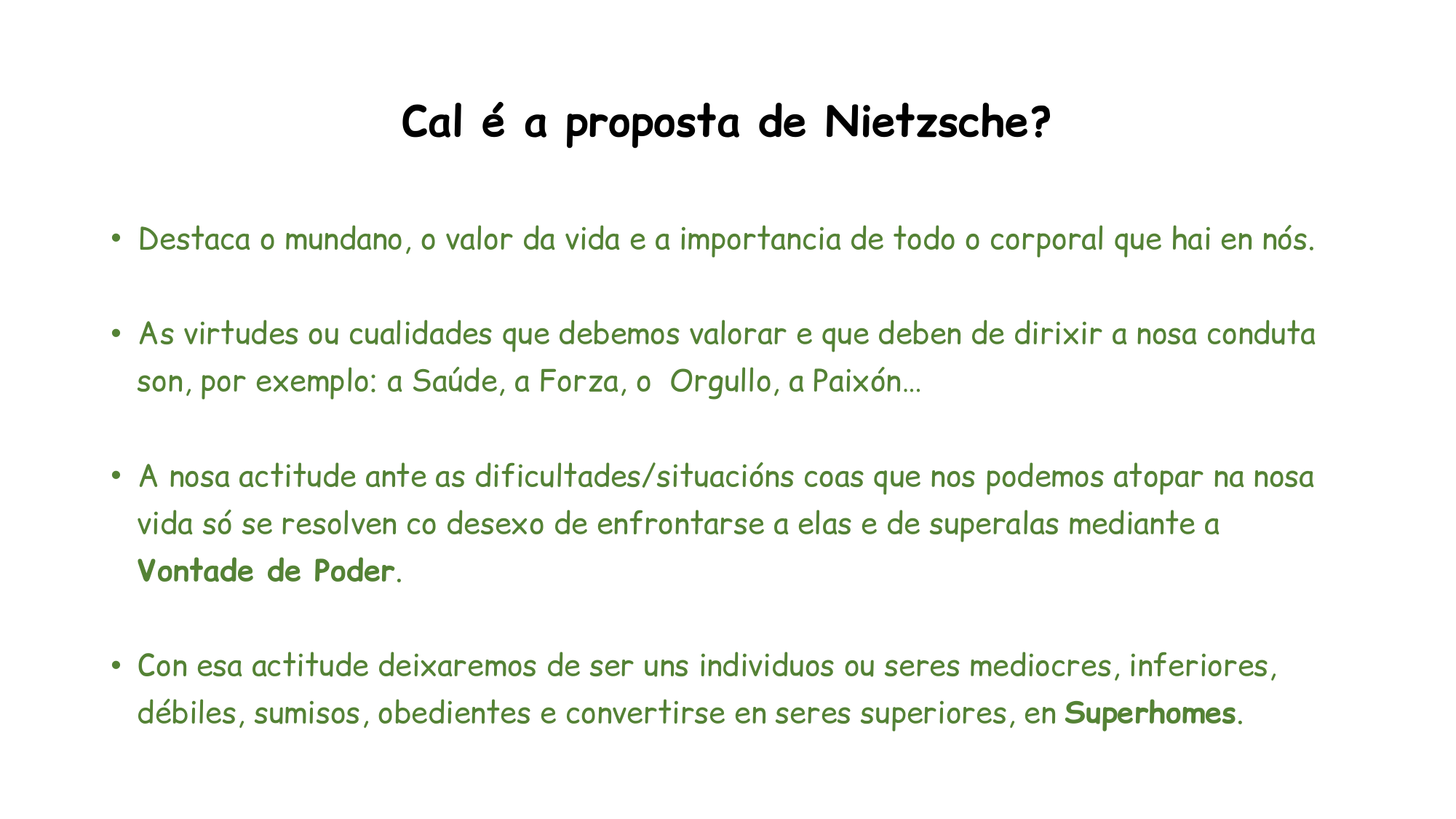

Cal é a proposta de Nietzsche?
Destaca o mundano, o valor da vida e a importancia de todo o corporal que hai en nós.

As virtudes ou cualidades que debemos valorar e que deben de dirixir a nosa conduta
   son, por exemplo: a Saúde, a Forza, o  Orgullo, a Paixón…

A nosa actitude ante as dificultades/situacións coas que nos podemos atopar na nosa
   vida só se resolven co desexo de enfrontarse a elas e de superalas mediante a
   Vontade de Poder.

Con esa actitude deixaremos de ser uns individuos ou seres mediocres, inferiores,
   débiles, sumisos, obedientes e convertirse en seres superiores, en Superhomes.